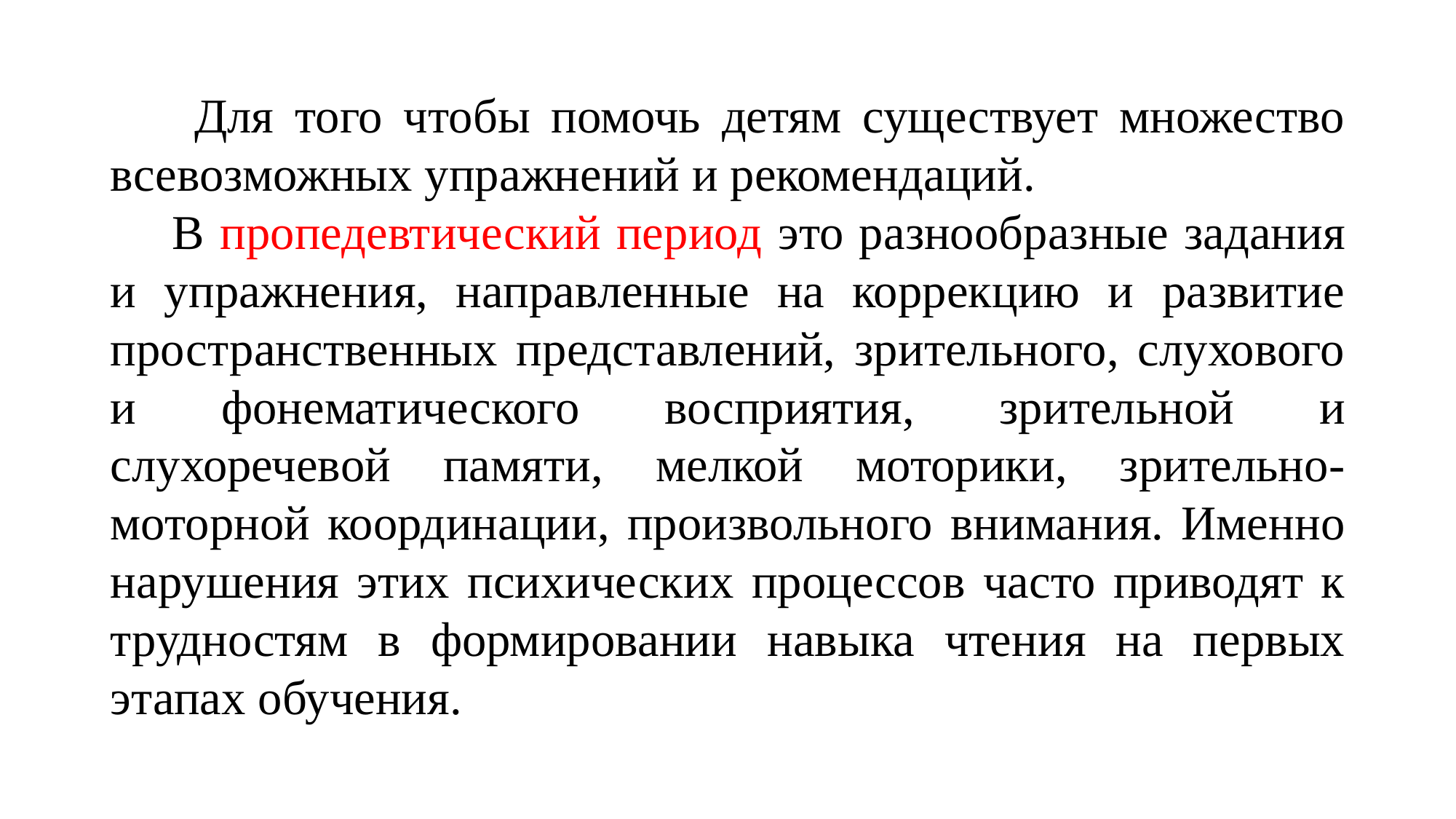

Для того чтобы помочь детям существует множество всевозможных упражнений и рекомендаций.
    В пропедевтический период это разнообразные задания и упражнения, направленные на коррекцию и развитие пространственных представлений, зрительного, слухового и фонематического восприятия, зрительной и слухоречевой памяти, мелкой моторики, зрительно-моторной координации, произвольного внимания. Именно нарушения этих психических процессов часто приводят к трудностям в формировании навыка чтения на первых этапах обучения.